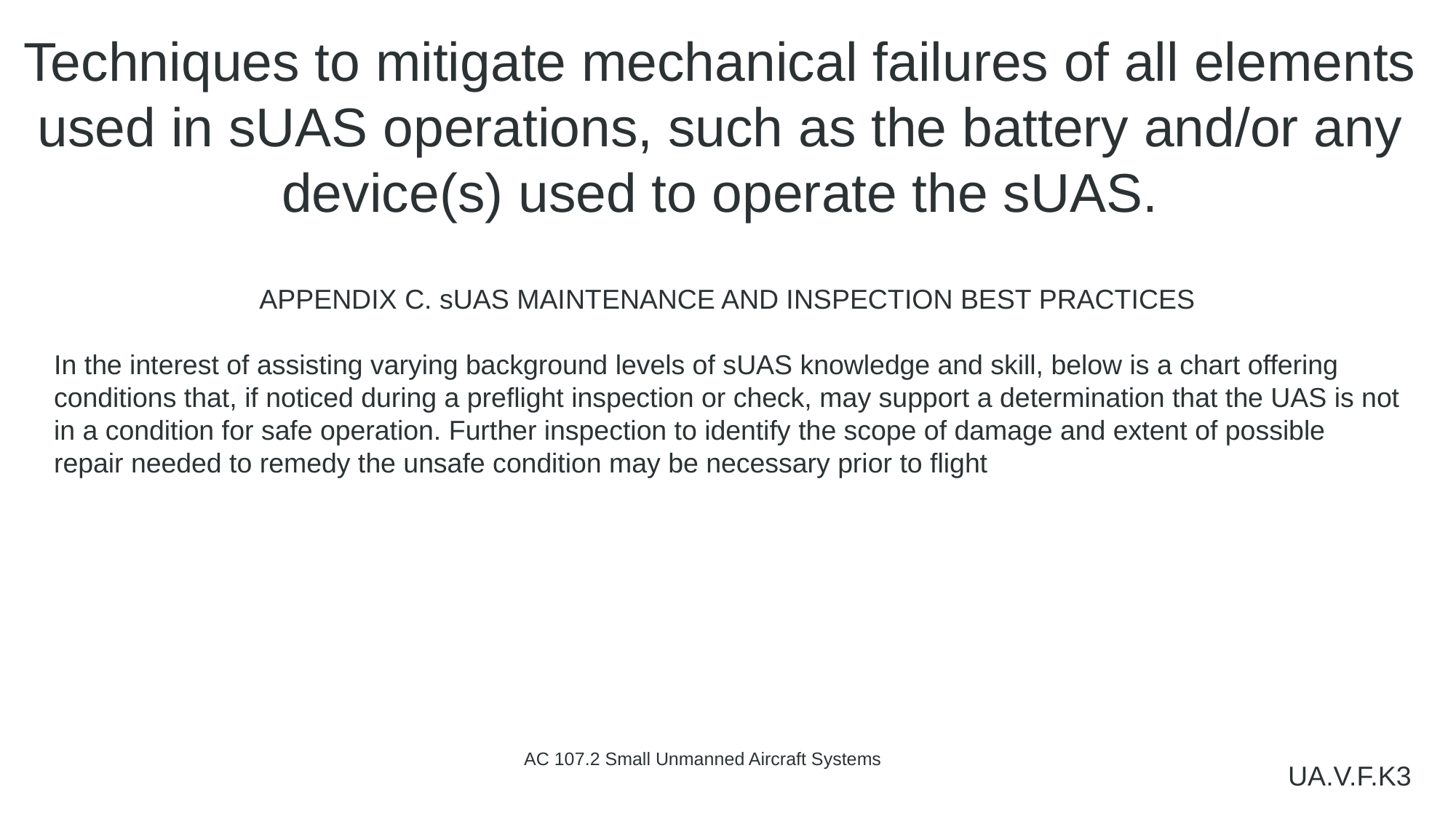

Techniques to mitigate mechanical failures of all elements
used in sUAS operations, such as the battery and/or any
device(s) used to operate the sUAS.
APPENDIX C. sUAS MAINTENANCE AND INSPECTION BEST PRACTICES

In the interest of assisting varying background levels of sUAS knowledge and skill, below is a chart offering conditions that, if noticed during a preflight inspection or check, may support a determination that the UAS is not in a condition for safe operation. Further inspection to identify the scope of damage and extent of possible repair needed to remedy the unsafe condition may be necessary prior to flight
AC 107.2 Small Unmanned Aircraft Systems
UA.V.F.K3